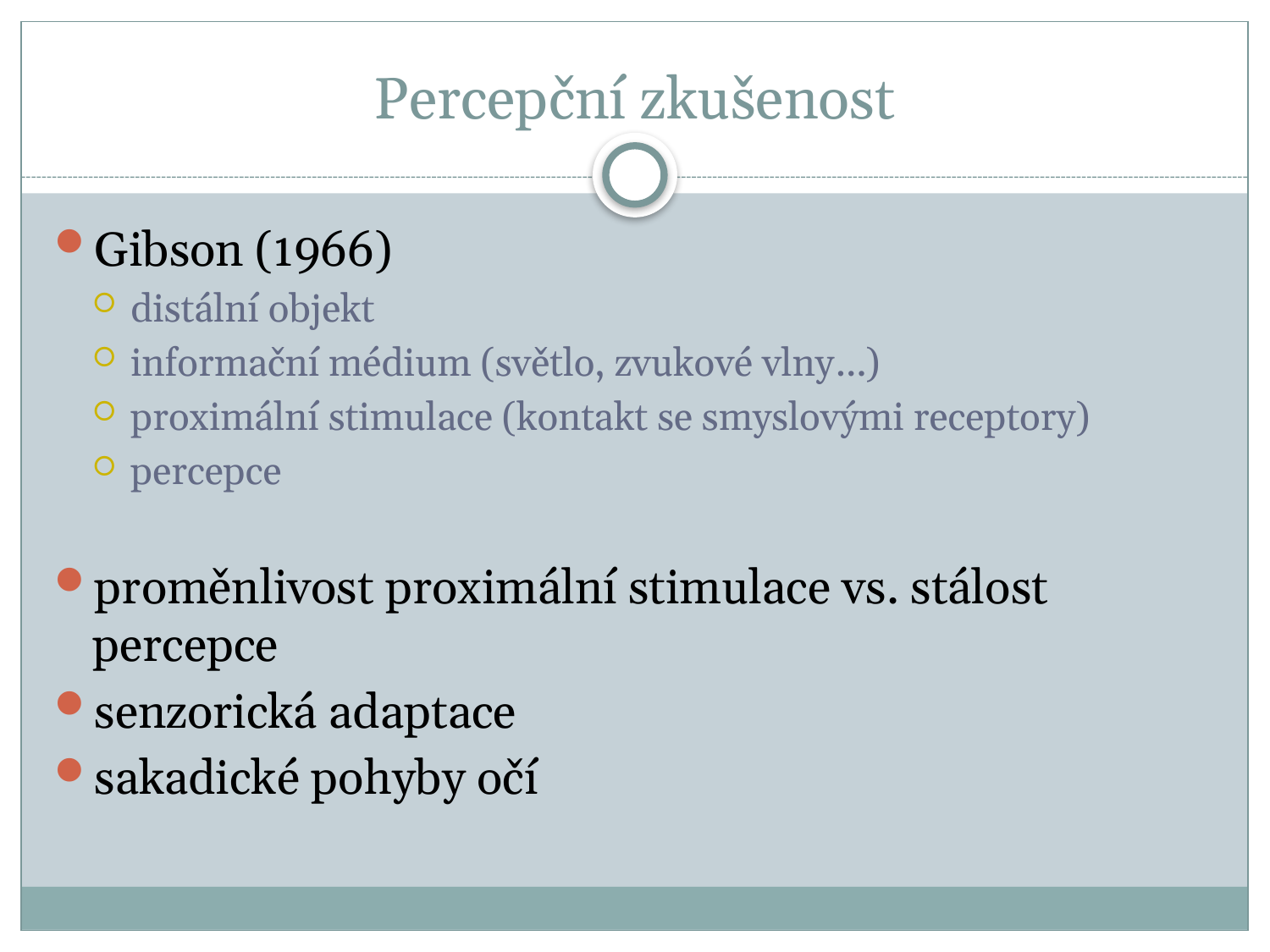

# Percepční zkušenost
Gibson (1966)
distální objekt
informační médium (světlo, zvukové vlny…)
proximální stimulace (kontakt se smyslovými receptory)
percepce

proměnlivost proximální stimulace vs. stálost percepce
senzorická adaptace
sakadické pohyby očí